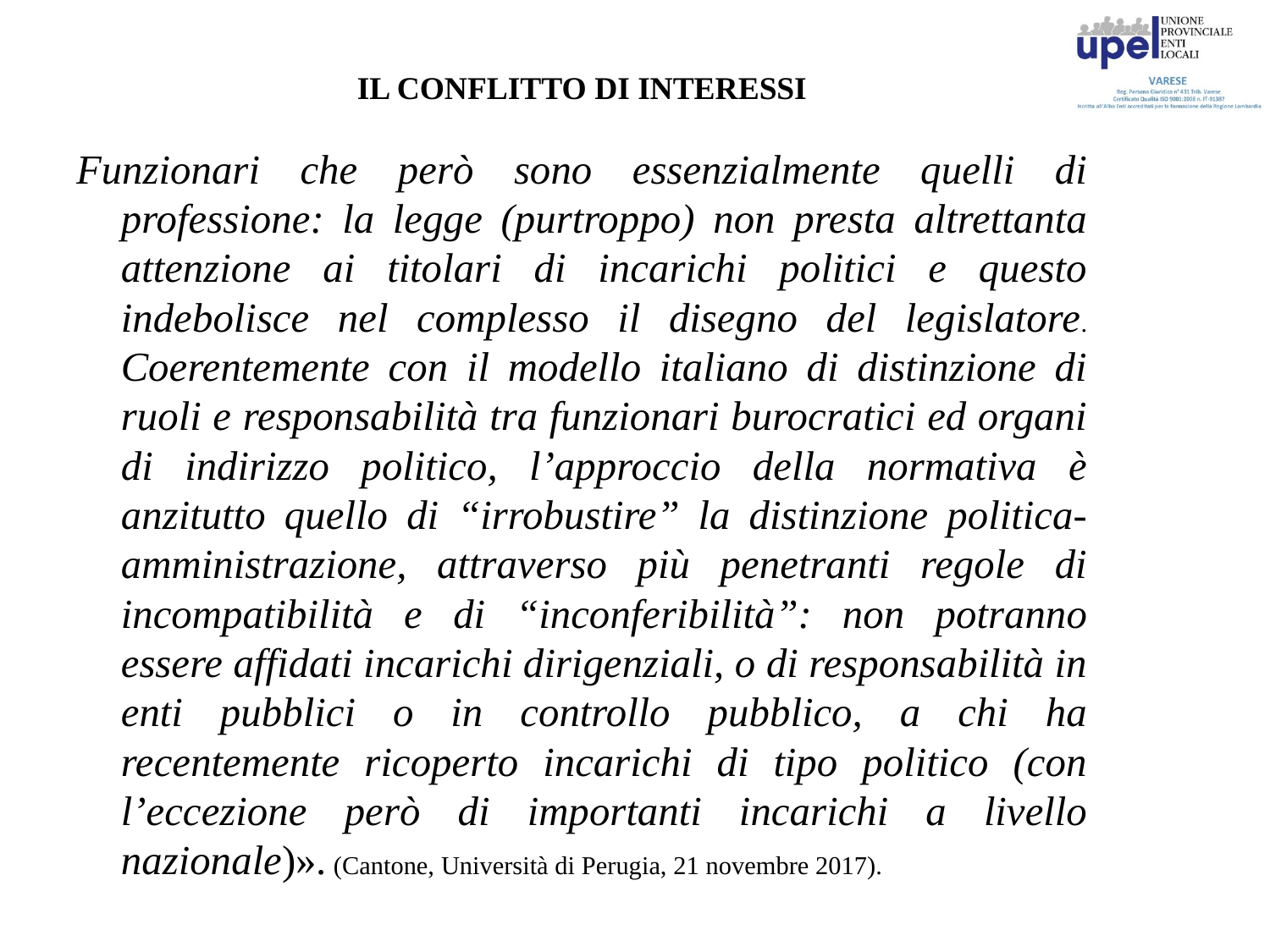

# IL CONFLITTO DI INTERESSI
Funzionari che però sono essenzialmente quelli di professione: la legge (purtroppo) non presta altrettanta attenzione ai titolari di incarichi politici e questo indebolisce nel complesso il disegno del legislatore. Coerentemente con il modello italiano di distinzione di ruoli e responsabilità tra funzionari burocratici ed organi di indirizzo politico, l’approccio della normativa è anzitutto quello di “irrobustire” la distinzione politica-amministrazione, attraverso più penetranti regole di incompatibilità e di “inconferibilità”: non potranno essere affidati incarichi dirigenziali, o di responsabilità in enti pubblici o in controllo pubblico, a chi ha recentemente ricoperto incarichi di tipo politico (con l’eccezione però di importanti incarichi a livello nazionale)». (Cantone, Università di Perugia, 21 novembre 2017).